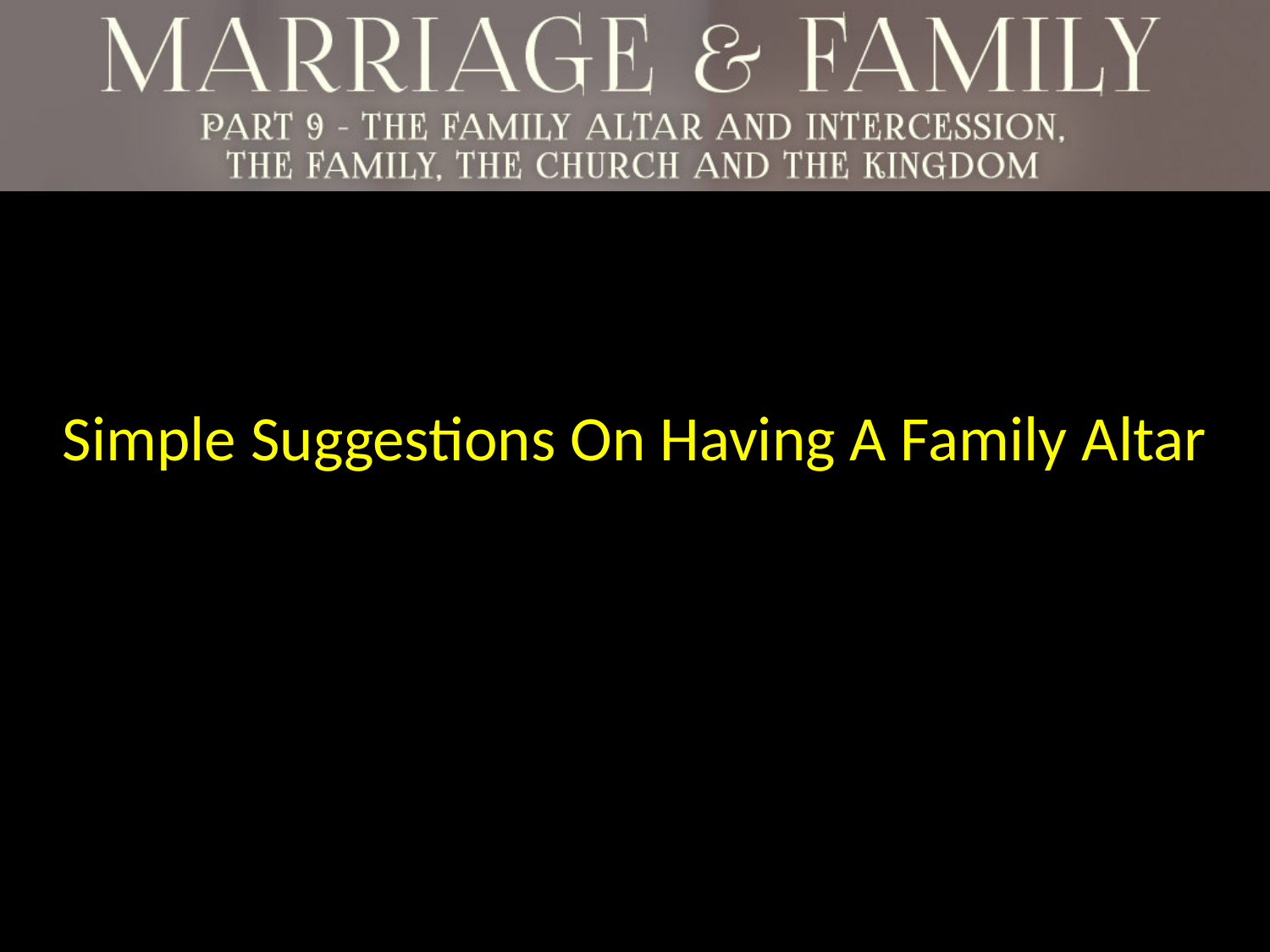

Simple Suggestions On Having A Family Altar